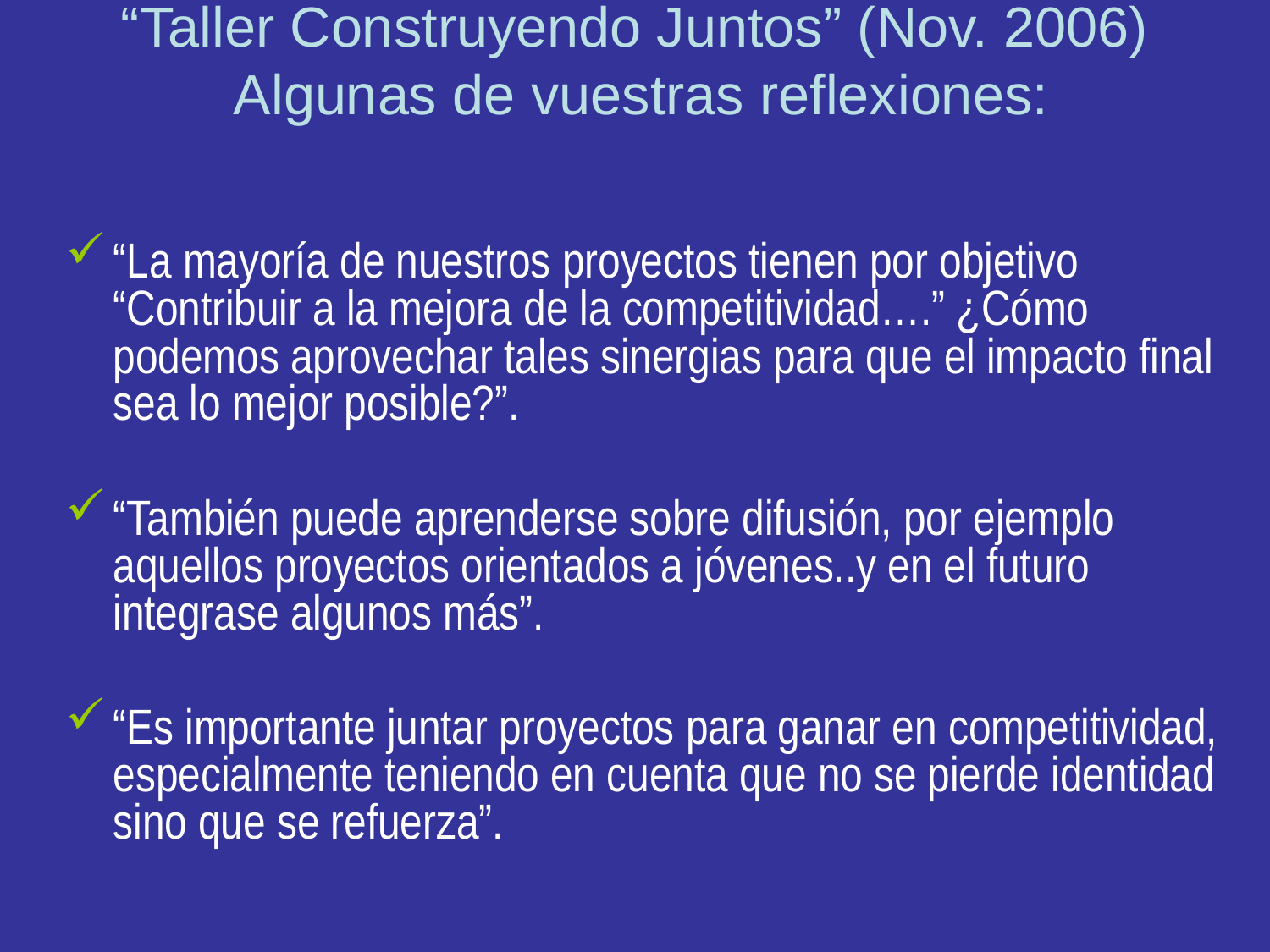

# “Taller Construyendo Juntos” (Nov. 2006) Algunas de vuestras reflexiones:

“La mayoría de nuestros proyectos tienen por objetivo “Contribuir a la mejora de la competitividad….” ¿Cómo podemos aprovechar tales sinergias para que el impacto final sea lo mejor posible?”.

“También puede aprenderse sobre difusión, por ejemplo  aquellos proyectos orientados a jóvenes..y en el futuro integrase algunos más”.

“Es importante juntar proyectos para ganar en competitividad, especialmente teniendo en cuenta que no se pierde identidad sino que se refuerza”.